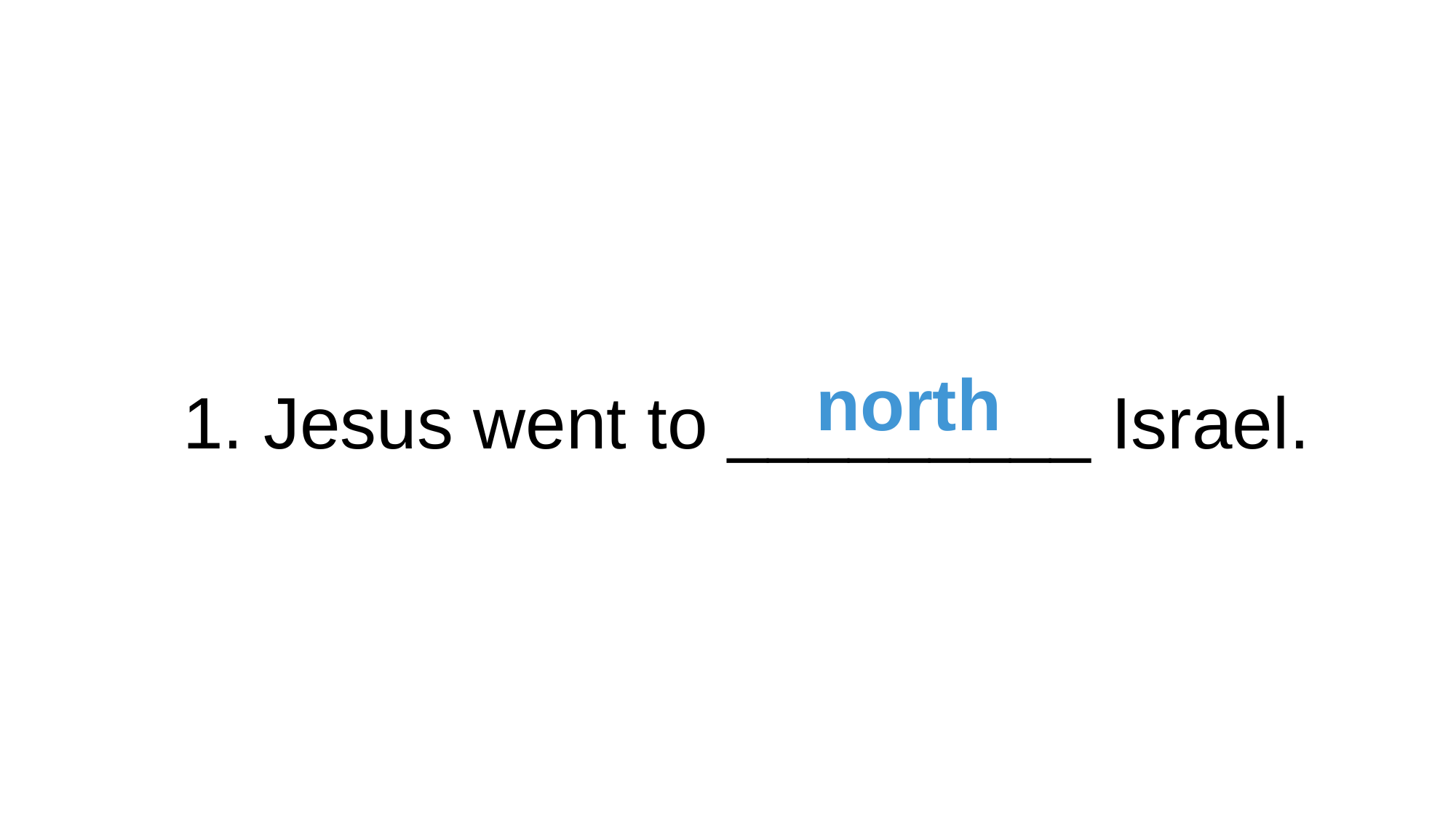

1. Jesus went to _________ Israel.

north